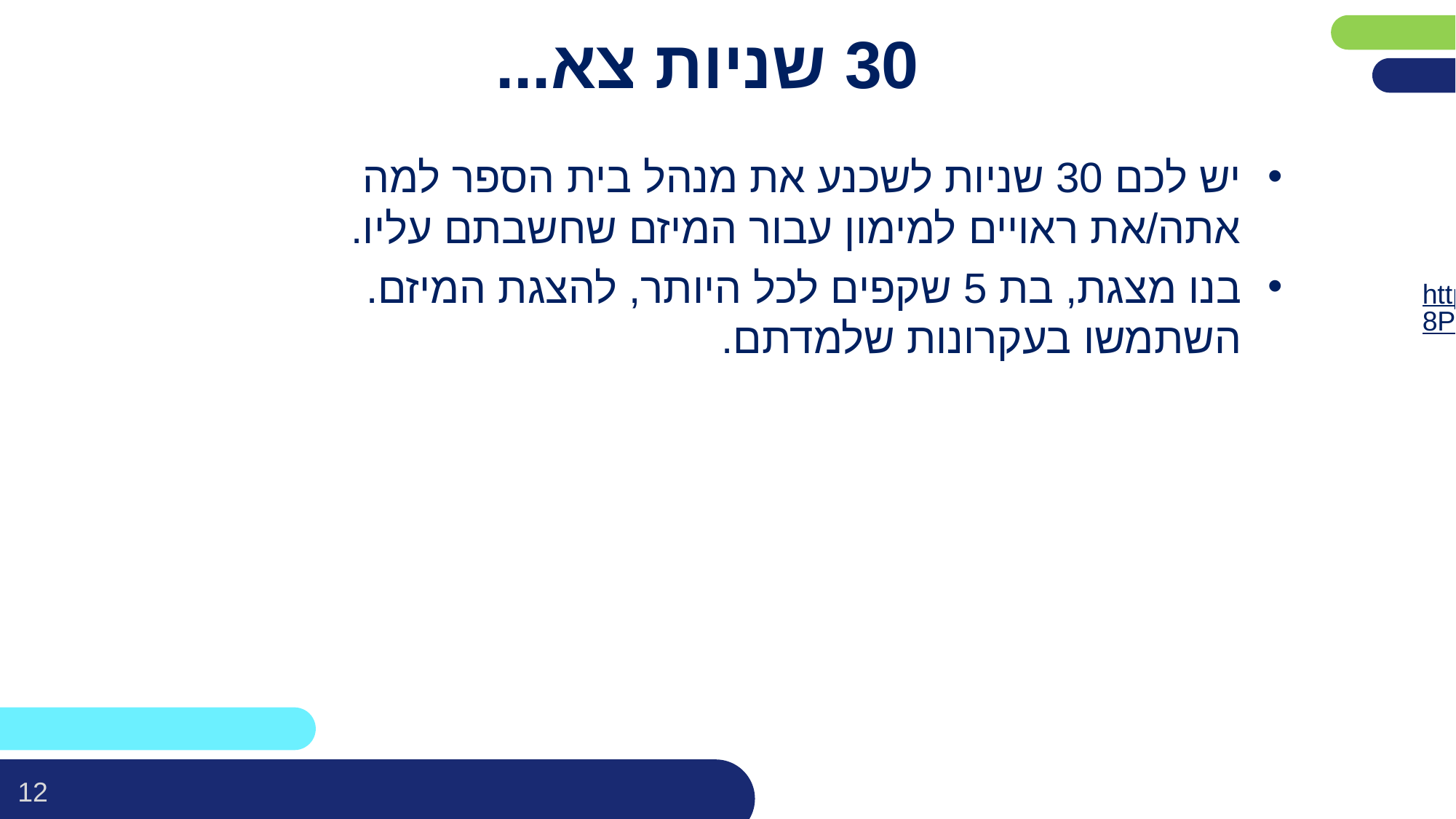

# 30 שניות צא...
אם ברצונכם לשלב במצגות  קישור לפעילות או לדפי מידע, תוכלו לעשות זאת בקלות.
צפו בסרטון הבא:
https://youtu.be/xODFEFLQ8PQ
אתר מומלץ ליצירת QR:
https://www.the-qrcode-generator.com/

החליפו את הקוד בשקופית לקוד החדש שקיבלתם

(אם אין לכם צורך בשקופית זו, מחקו אותה)
יש לכם 30 שניות לשכנע את מנהל בית הספר למה אתה/את ראויים למימון עבור המיזם שחשבתם עליו.
בנו מצגת, בת 5 שקפים לכל היותר, להצגת המיזם. השתמשו בעקרונות שלמדתם.